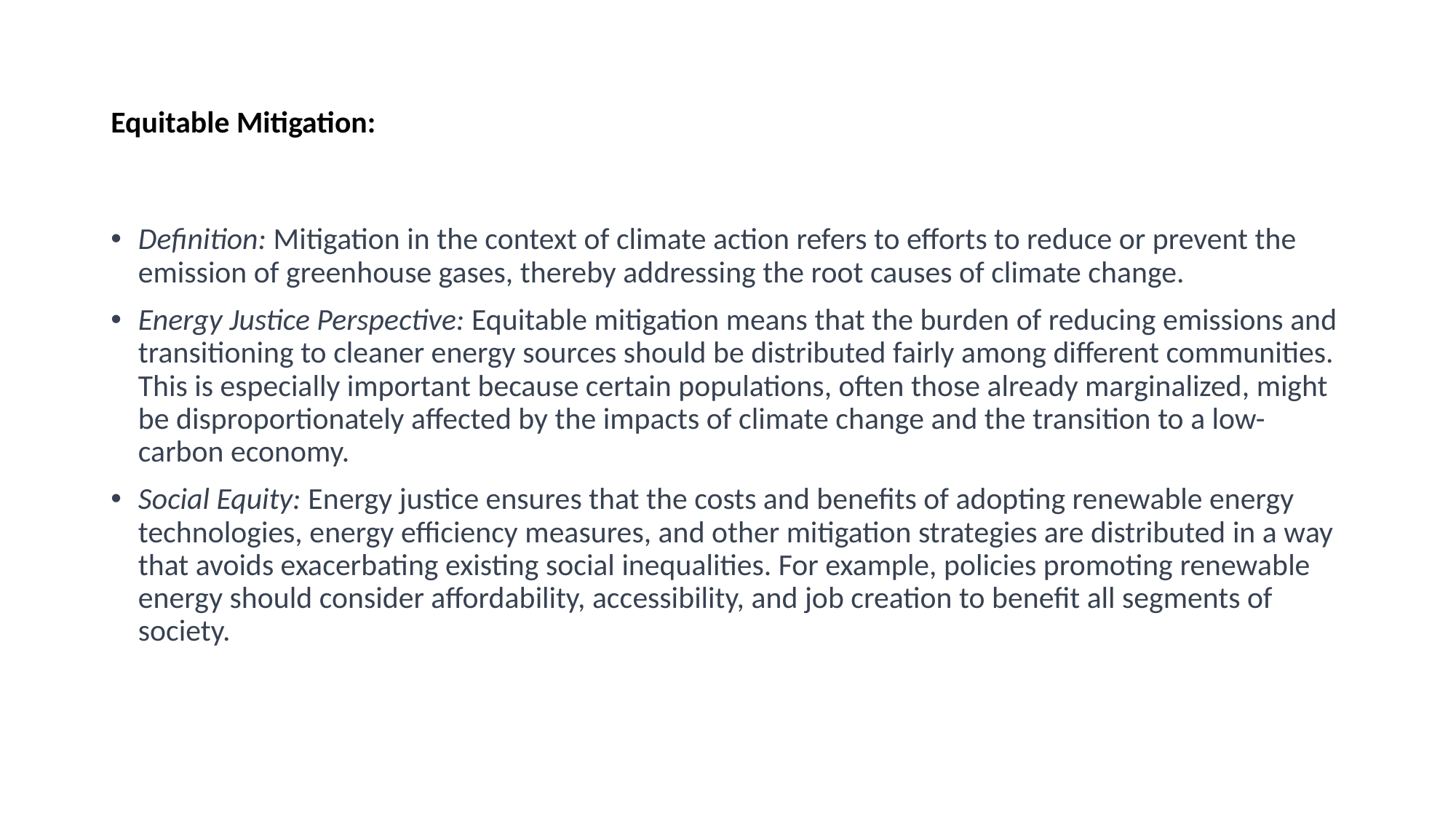

# Equitable Mitigation:
Definition: Mitigation in the context of climate action refers to efforts to reduce or prevent the emission of greenhouse gases, thereby addressing the root causes of climate change.
Energy Justice Perspective: Equitable mitigation means that the burden of reducing emissions and transitioning to cleaner energy sources should be distributed fairly among different communities. This is especially important because certain populations, often those already marginalized, might be disproportionately affected by the impacts of climate change and the transition to a low-carbon economy.
Social Equity: Energy justice ensures that the costs and benefits of adopting renewable energy technologies, energy efficiency measures, and other mitigation strategies are distributed in a way that avoids exacerbating existing social inequalities. For example, policies promoting renewable energy should consider affordability, accessibility, and job creation to benefit all segments of society.